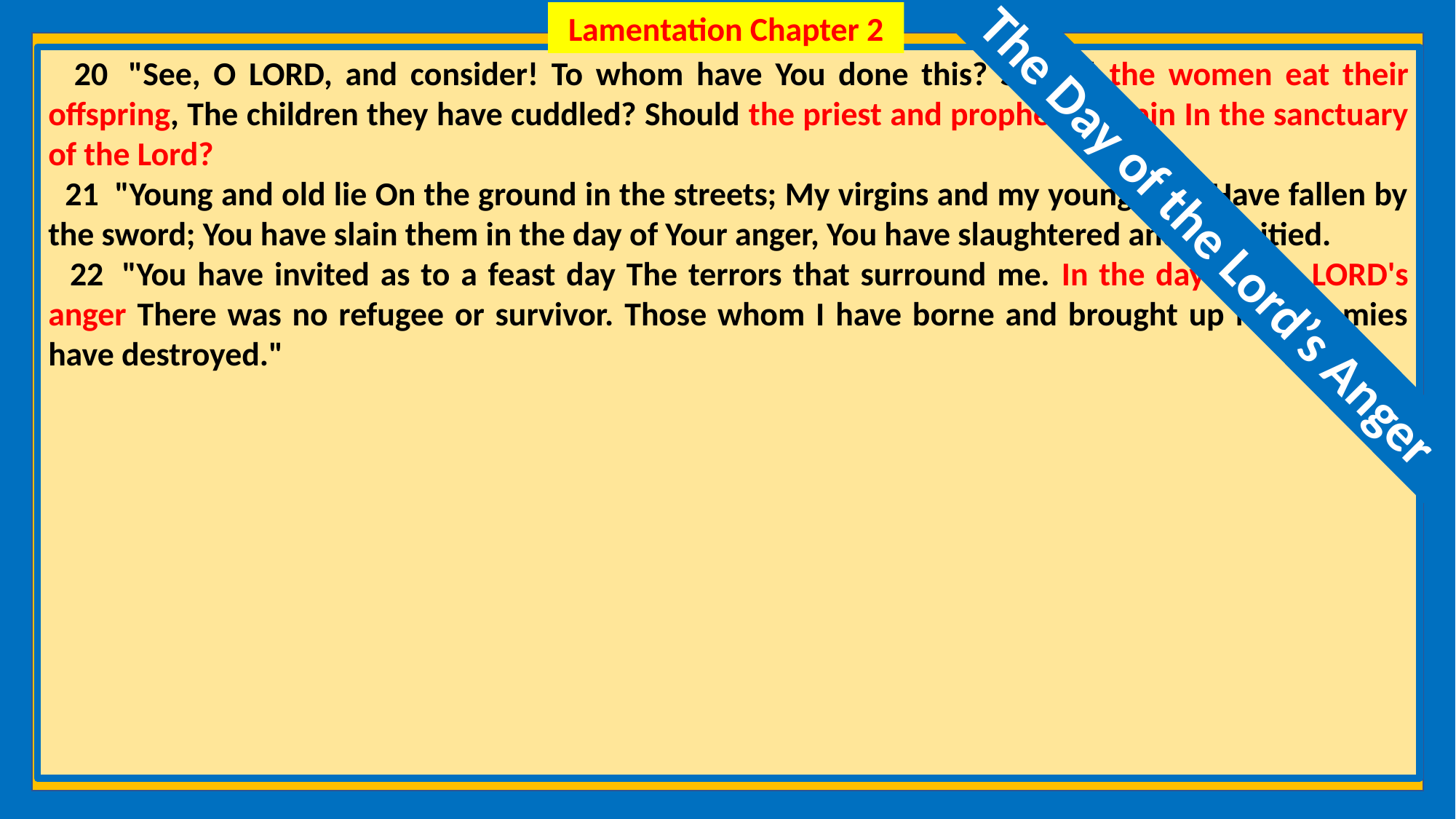

Lamentation Chapter 2

  20  "See, O LORD, and consider! To whom have You done this? Should the women eat their offspring, The children they have cuddled? Should the priest and prophet be slain In the sanctuary of the Lord?
  21  "Young and old lie On the ground in the streets; My virgins and my young men Have fallen by the sword; You have slain them in the day of Your anger, You have slaughtered and not pitied.
  22  "You have invited as to a feast day The terrors that surround me. In the day of the LORD's anger There was no refugee or survivor. Those whom I have borne and brought up My enemies have destroyed."

The Day of the Lord’s Anger